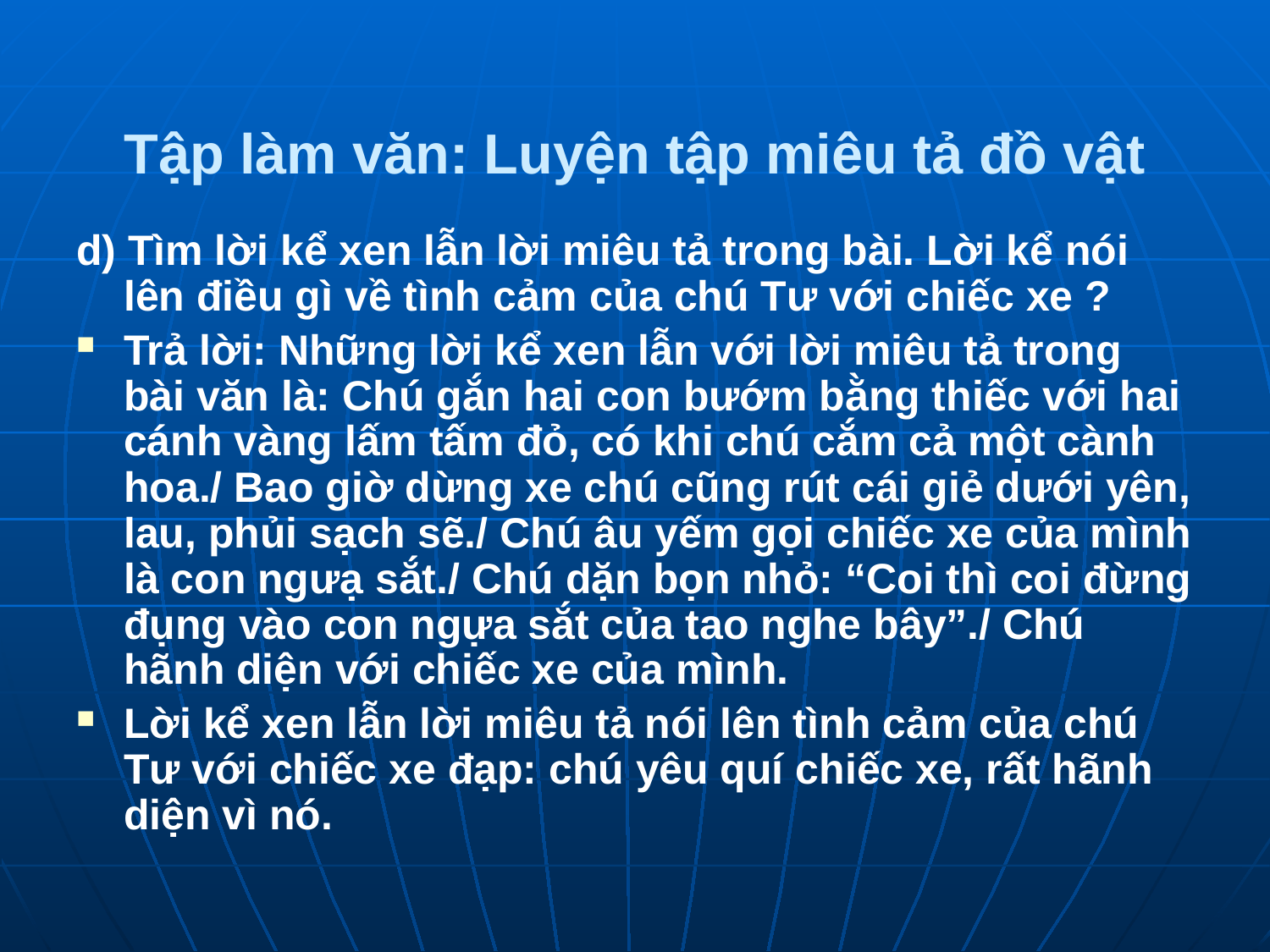

# Tập làm văn: Luyện tập miêu tả đồ vật
d) Tìm lời kể xen lẫn lời miêu tả trong bài. Lời kể nói lên điều gì về tình cảm của chú Tư với chiếc xe ?
Trả lời: Những lời kể xen lẫn với lời miêu tả trong bài văn là: Chú gắn hai con bướm bằng thiếc với hai cánh vàng lấm tấm đỏ, có khi chú cắm cả một cành hoa./ Bao giờ dừng xe chú cũng rút cái giẻ dưới yên, lau, phủi sạch sẽ./ Chú âu yếm gọi chiếc xe của mình là con ngưạ sắt./ Chú dặn bọn nhỏ: “Coi thì coi đừng đụng vào con ngựa sắt của tao nghe bây”./ Chú hãnh diện với chiếc xe của mình.
Lời kể xen lẫn lời miêu tả nói lên tình cảm của chú Tư với chiếc xe đạp: chú yêu quí chiếc xe, rất hãnh diện vì nó.